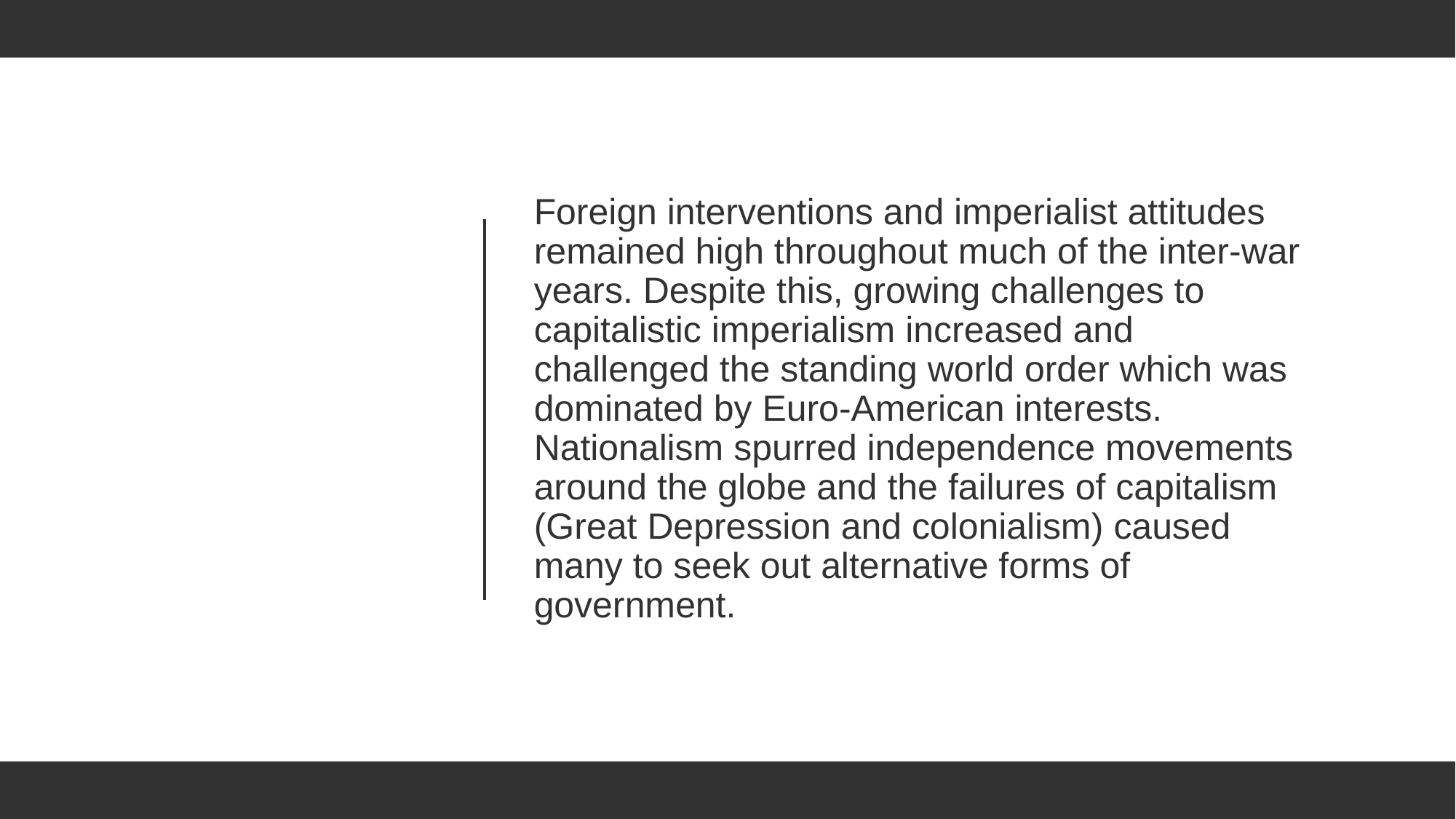

Foreign interventions and imperialist attitudes remained high throughout much of the inter-war years. Despite this, growing challenges to capitalistic imperialism increased and challenged the standing world order which was dominated by Euro-American interests. Nationalism spurred independence movements around the globe and the failures of capitalism (Great Depression and colonialism) caused many to seek out alternative forms of government.